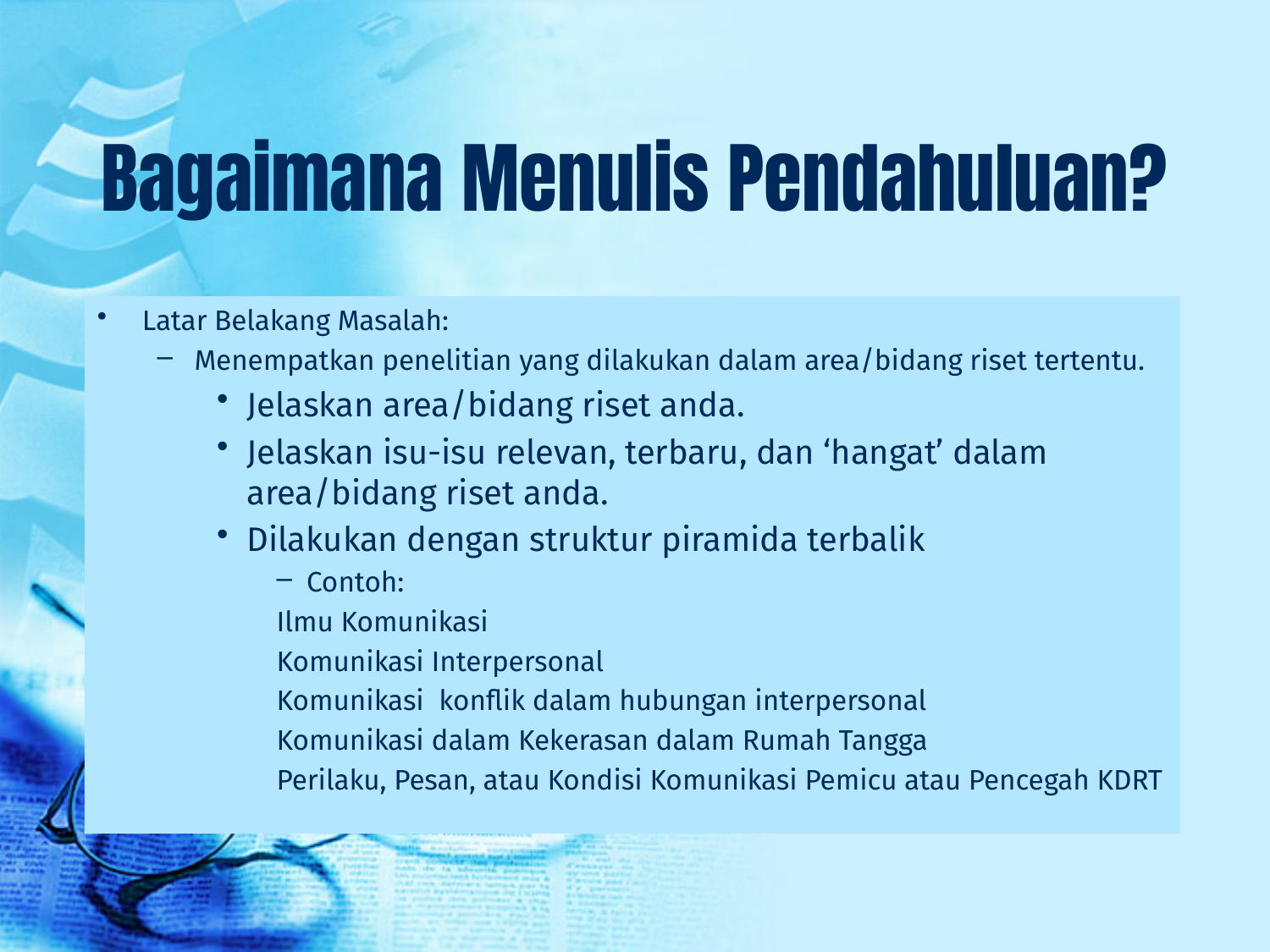

# Bagaimana Menulis Pendahuluan?
Latar Belakang Masalah:
Menempatkan penelitian yang dilakukan dalam area/bidang riset tertentu.
Jelaskan area/bidang riset anda.
Jelaskan isu-isu relevan, terbaru, dan ‘hangat’ dalam area/bidang riset anda.
Dilakukan dengan struktur piramida terbalik
Contoh:
Ilmu Komunikasi
Komunikasi Interpersonal
Komunikasi  konflik dalam hubungan interpersonal
Komunikasi dalam Kekerasan dalam Rumah Tangga
Perilaku, Pesan, atau Kondisi Komunikasi Pemicu atau Pencegah KDRT